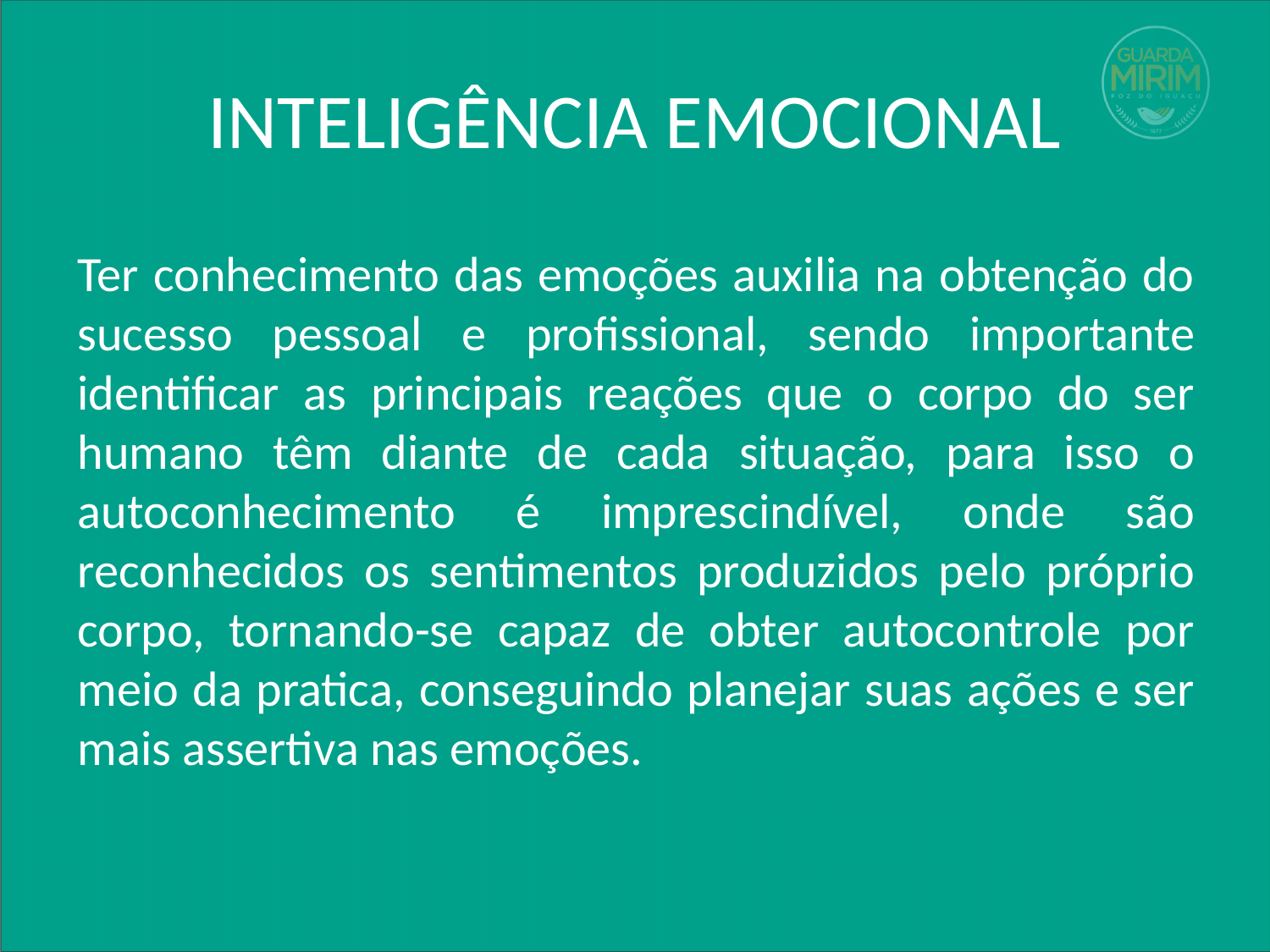

# INTELIGÊNCIA EMOCIONAL
Ter conhecimento das emoções auxilia na obtenção do sucesso pessoal e profissional, sendo importante identificar as principais reações que o corpo do ser humano têm diante de cada situação, para isso o autoconhecimento é imprescindível, onde são reconhecidos os sentimentos produzidos pelo próprio corpo, tornando-se capaz de obter autocontrole por meio da pratica, conseguindo planejar suas ações e ser mais assertiva nas emoções.